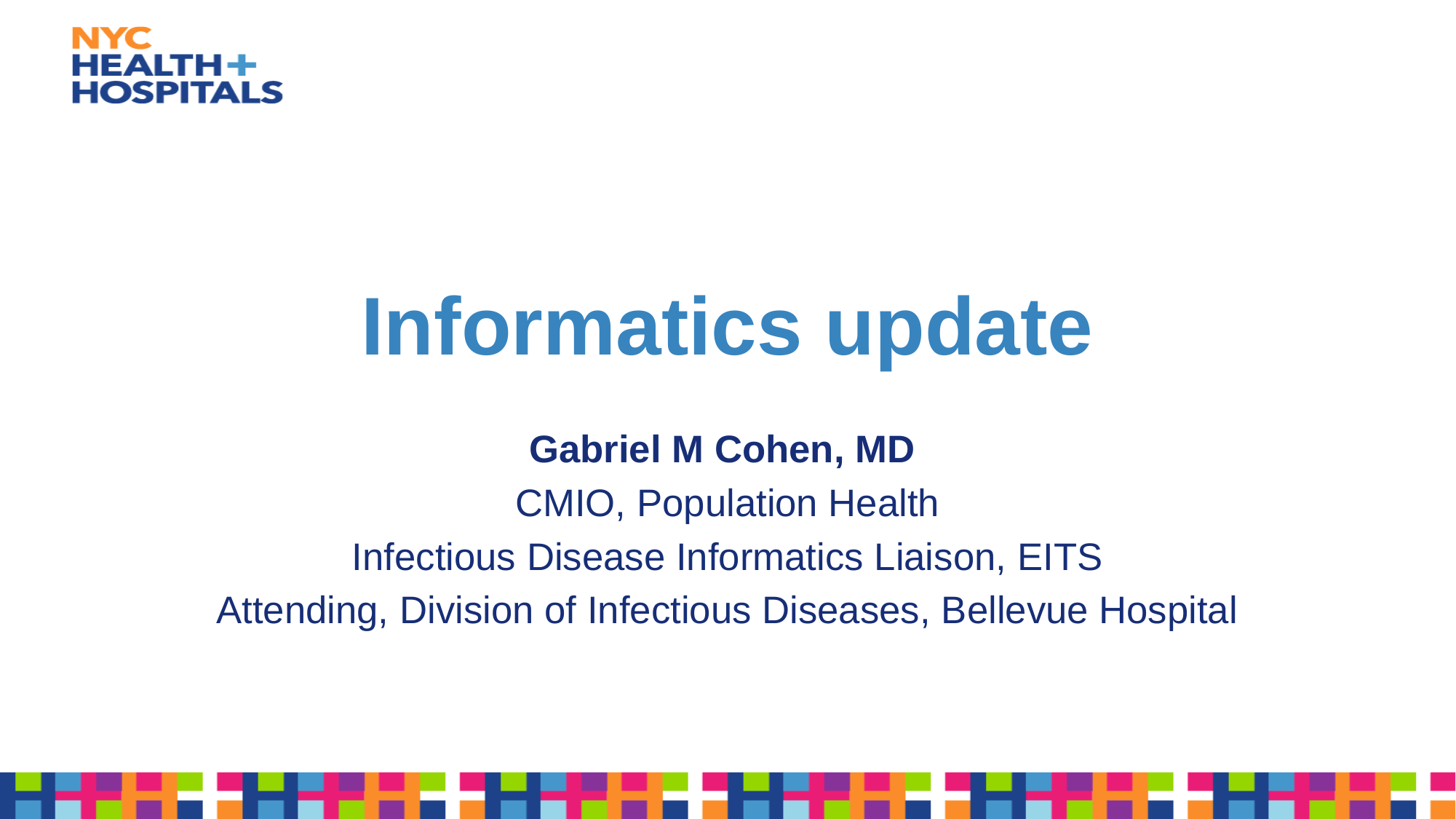

# Informatics update
Gabriel M Cohen, MD
CMIO, Population Health
Infectious Disease Informatics Liaison, EITS
Attending, Division of Infectious Diseases, Bellevue Hospital